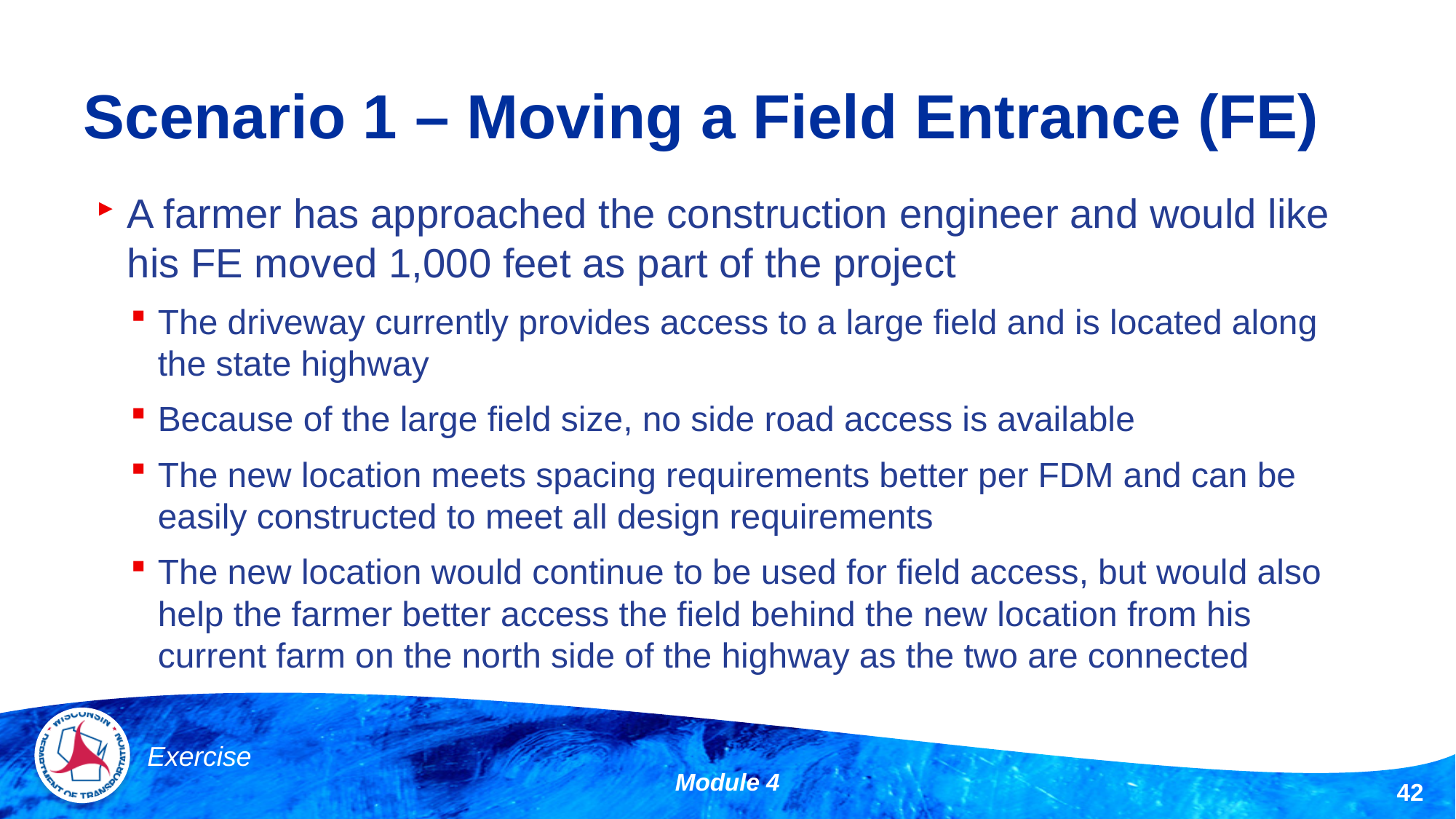

# Scenario 1 – Moving a Field Entrance (FE)
A farmer has approached the construction engineer and would like his FE moved 1,000 feet as part of the project
The driveway currently provides access to a large field and is located along the state highway
Because of the large field size, no side road access is available
The new location meets spacing requirements better per FDM and can be easily constructed to meet all design requirements
The new location would continue to be used for field access, but would also help the farmer better access the field behind the new location from his current farm on the north side of the highway as the two are connected
Exercise
Module 4
42